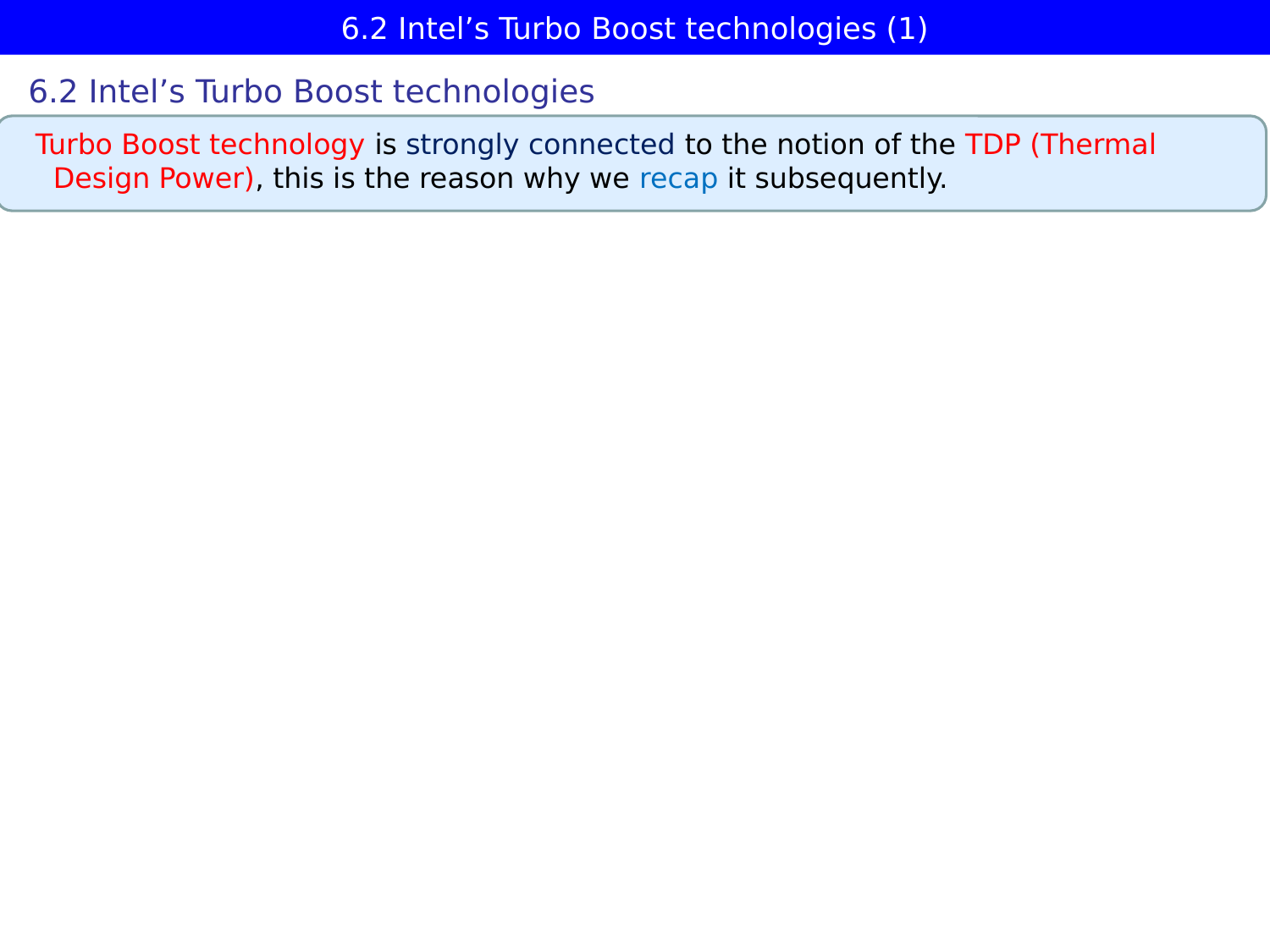

# 6.2 Intel’s Turbo Boost technologies (1)
6.2 Intel’s Turbo Boost technologies

Turbo Boost technology is strongly connected to the notion of the TDP (Thermal
  Design Power), this is the reason why we recap it subsequently.